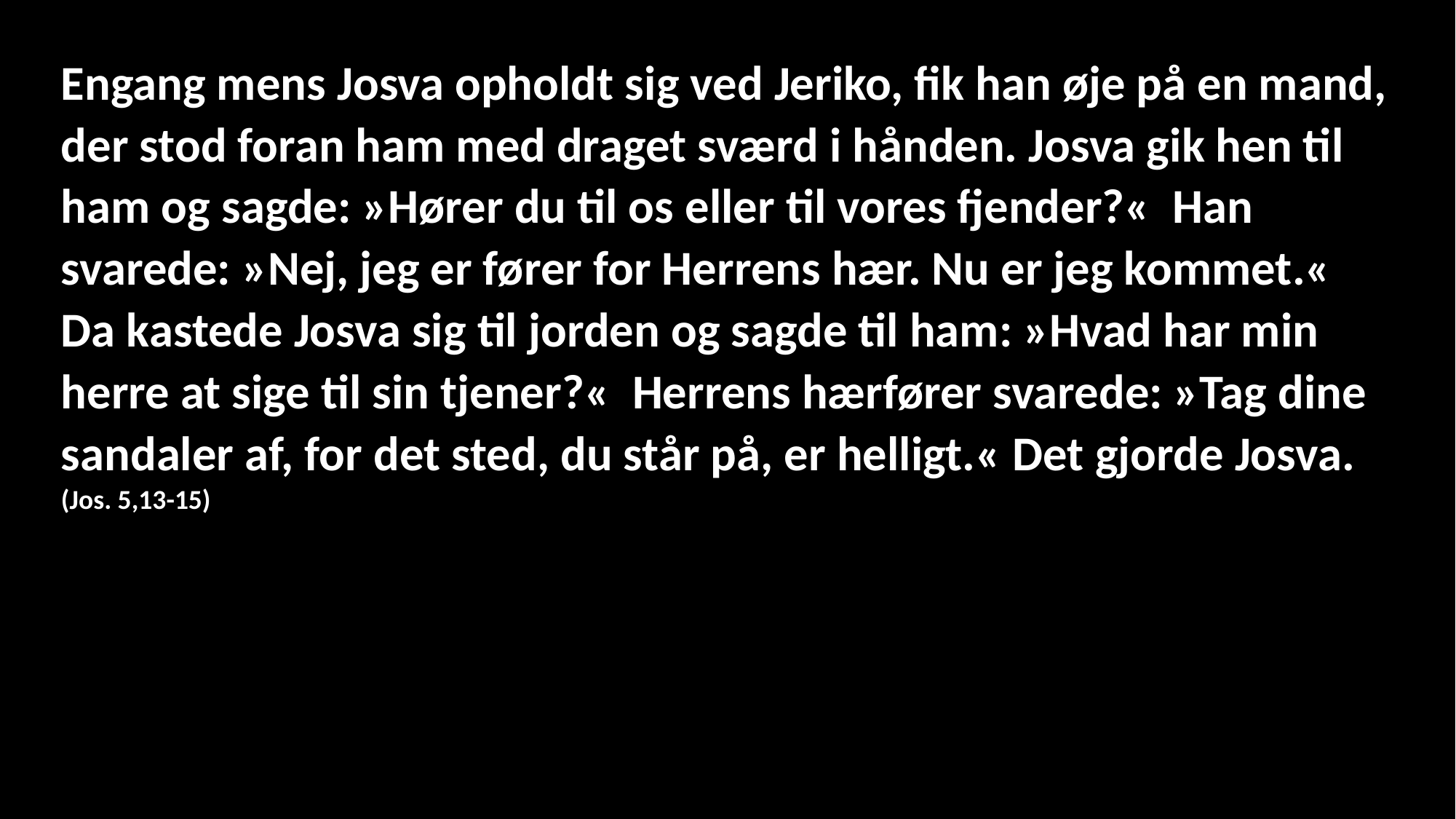

Engang mens Josva opholdt sig ved Jeriko, fik han øje på en mand, der stod foran ham med draget sværd i hånden. Josva gik hen til ham og sagde: »Hører du til os eller til vores fjender?«  Han svarede: »Nej, jeg er fører for Herrens hær. Nu er jeg kommet.« Da kastede Josva sig til jorden og sagde til ham: »Hvad har min herre at sige til sin tjener?«  Herrens hærfører svarede: »Tag dine sandaler af, for det sted, du står på, er helligt.« Det gjorde Josva. (Jos. 5,13-15)